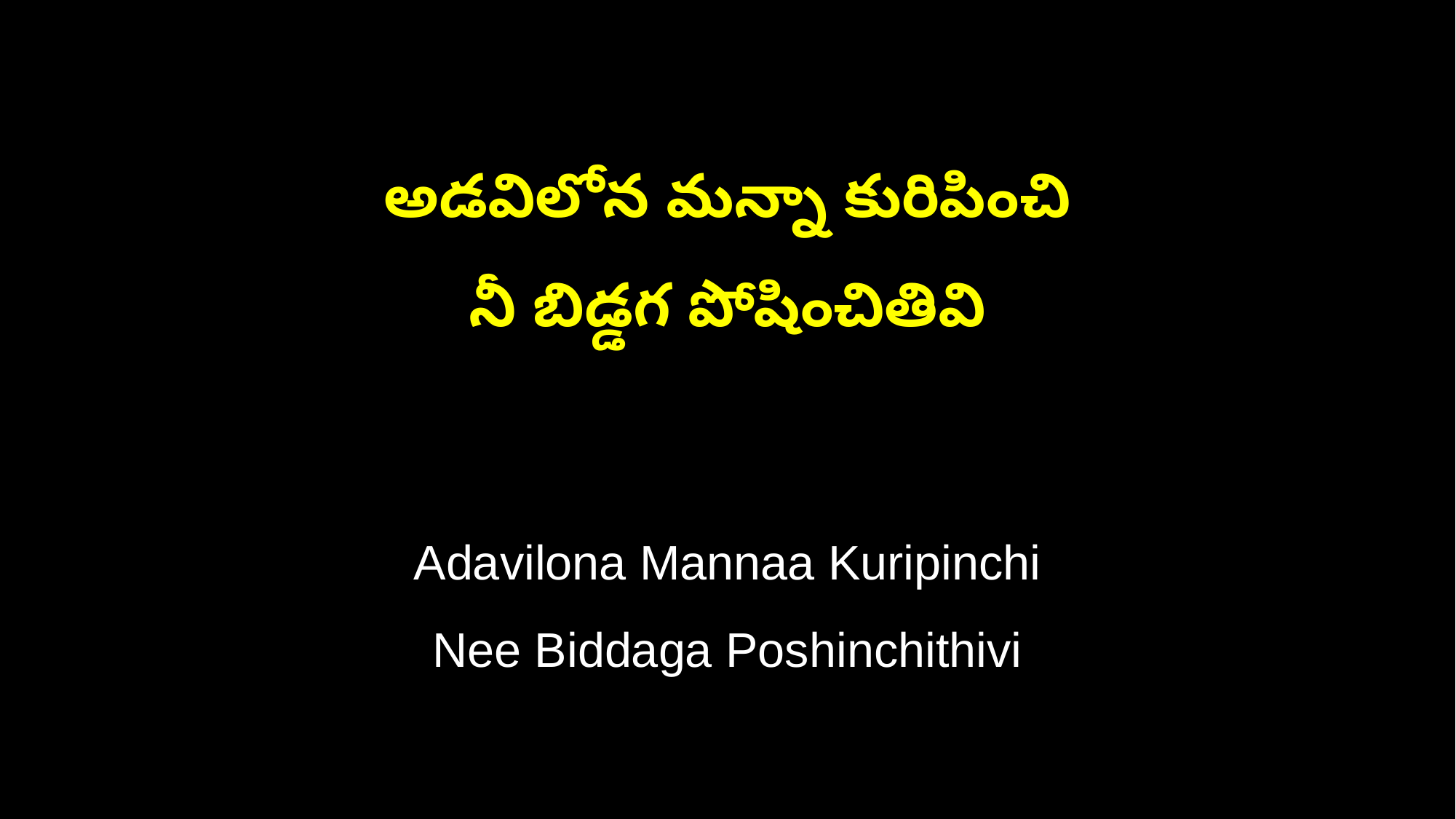

అడవిలోన మన్నా కురిపించి
నీ బిడ్డగ పోషించితివి
Adavilona Mannaa Kuripinchi
Nee Biddaga Poshinchithivi